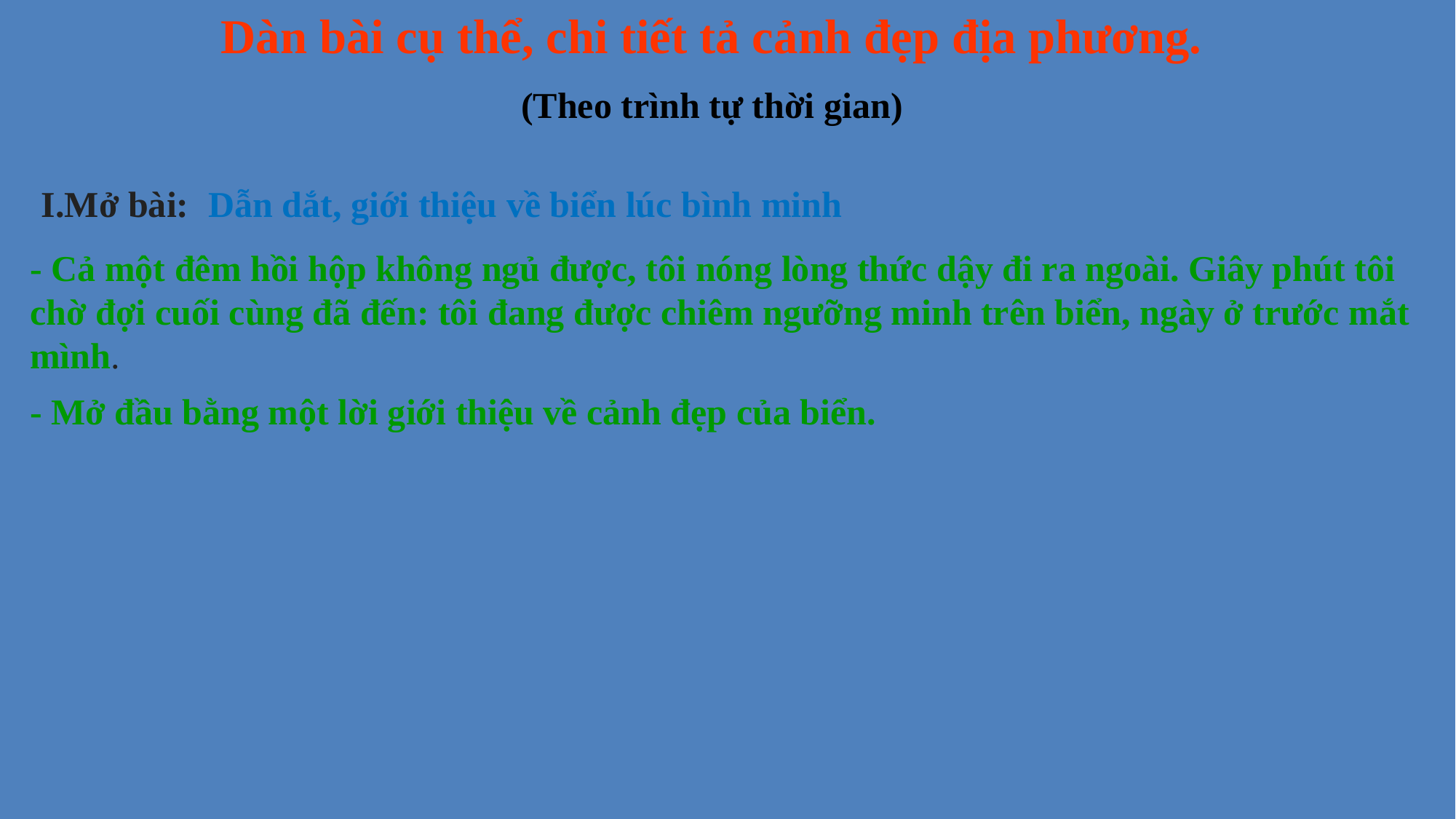

Dàn bài cụ thể, chi tiết tả cảnh đẹp địa phương.
(Theo trình tự thời gian)
I.Mở bài:
Dẫn dắt, giới thiệu về biển lúc bình minh
- Cả một đêm hồi hộp không ngủ được, tôi nóng lòng thức dậy đi ra ngoài. Giây phút tôi chờ đợi cuối cùng đã đến: tôi đang được chiêm ngưỡng minh trên biển, ngày ở trước mắt mình.
- Mở đầu bằng một lời giới thiệu về cảnh đẹp của biển.